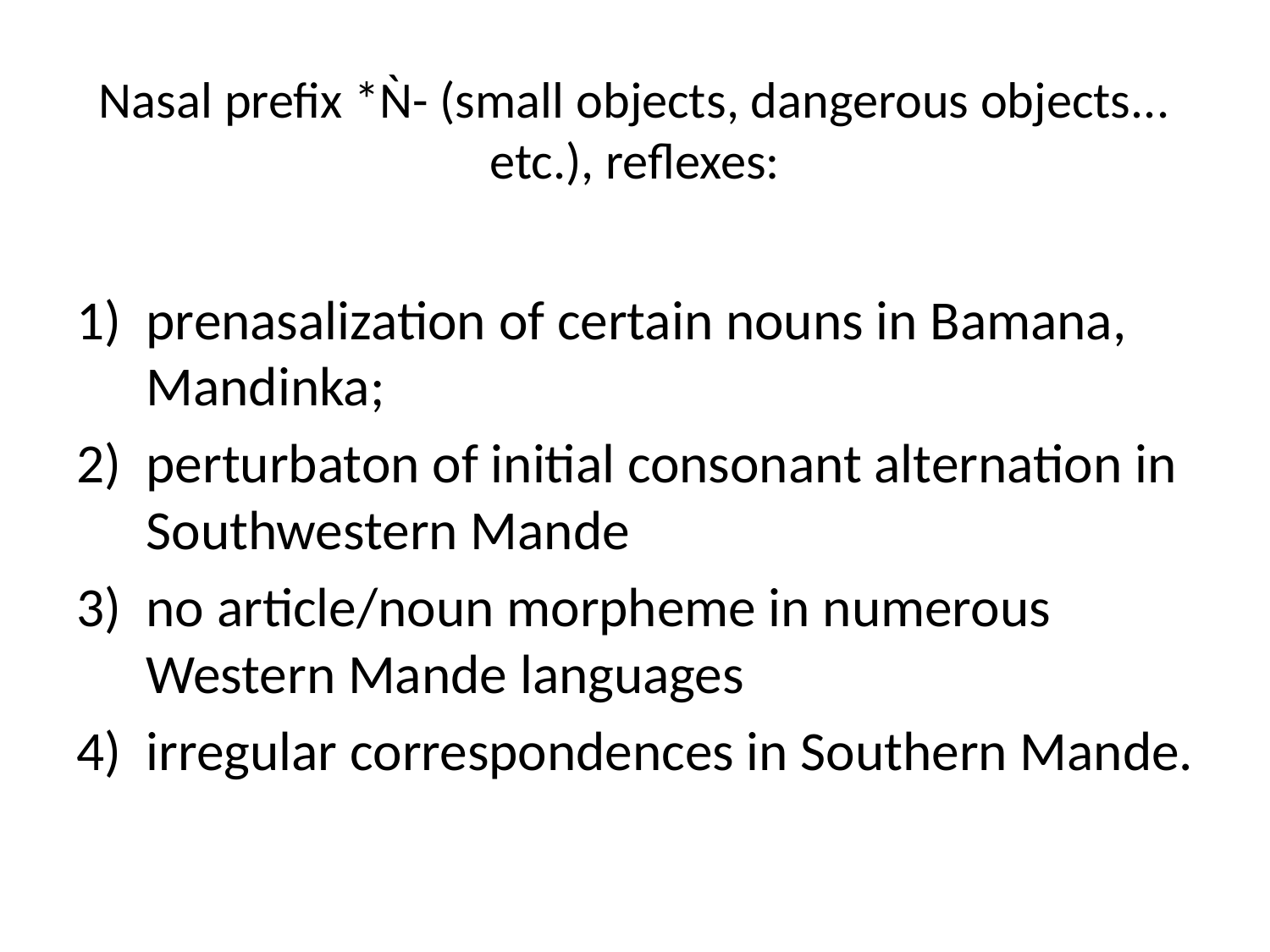

# Nasal prefix *Ǹ- (small objects, dangerous objects... etc.), reflexes:
prenasalization of certain nouns in Bamana, Mandinka;
perturbaton of initial consonant alternation in Southwestern Mande
no article/noun morpheme in numerous Western Mande languages
irregular correspondences in Southern Mande.